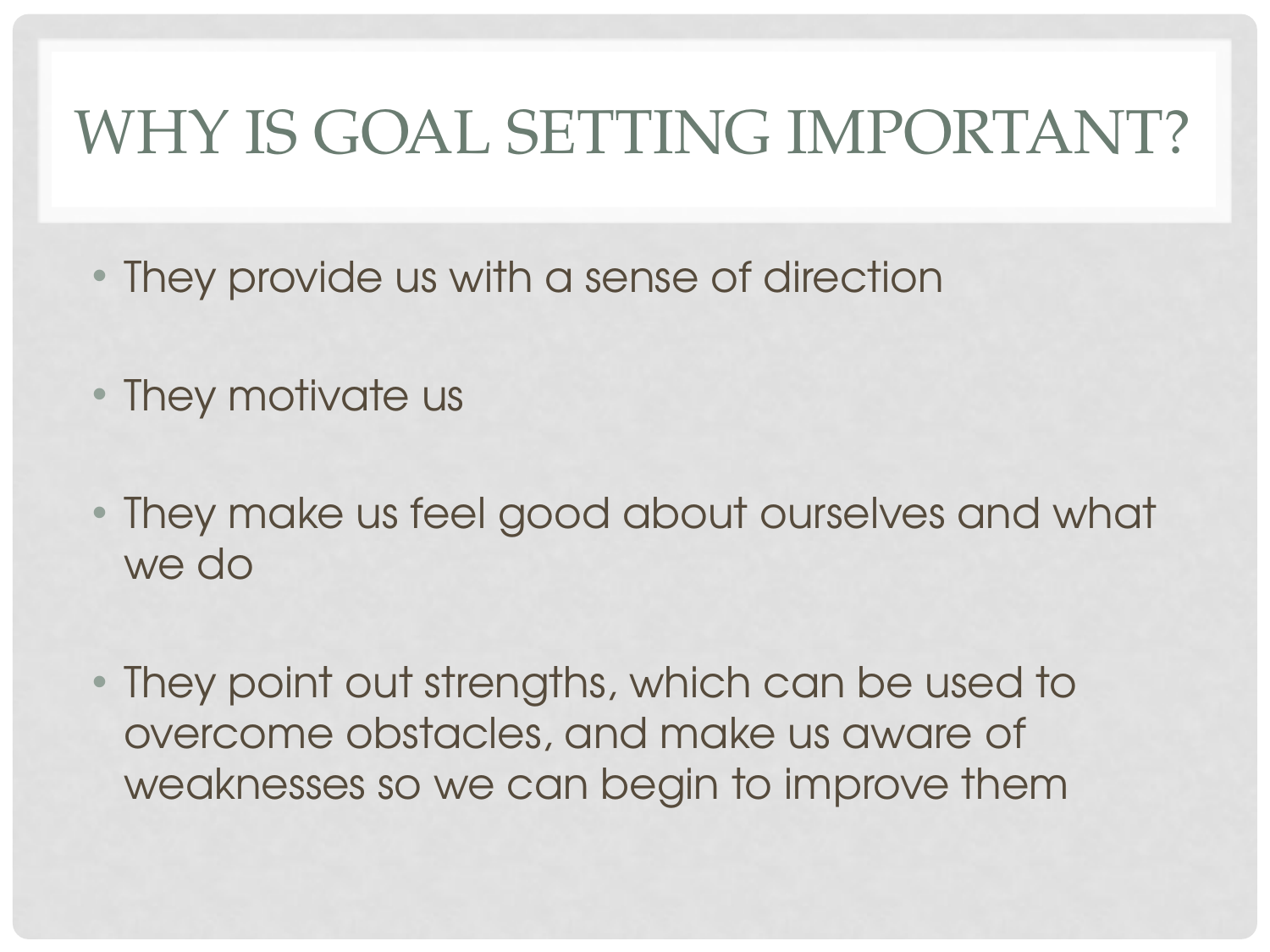

# Why is Goal Setting Important?
They provide us with a sense of direction

They motivate us

They make us feel good about ourselves and what we do

They point out strengths, which can be used to overcome obstacles, and make us aware of weaknesses so we can begin to improve them